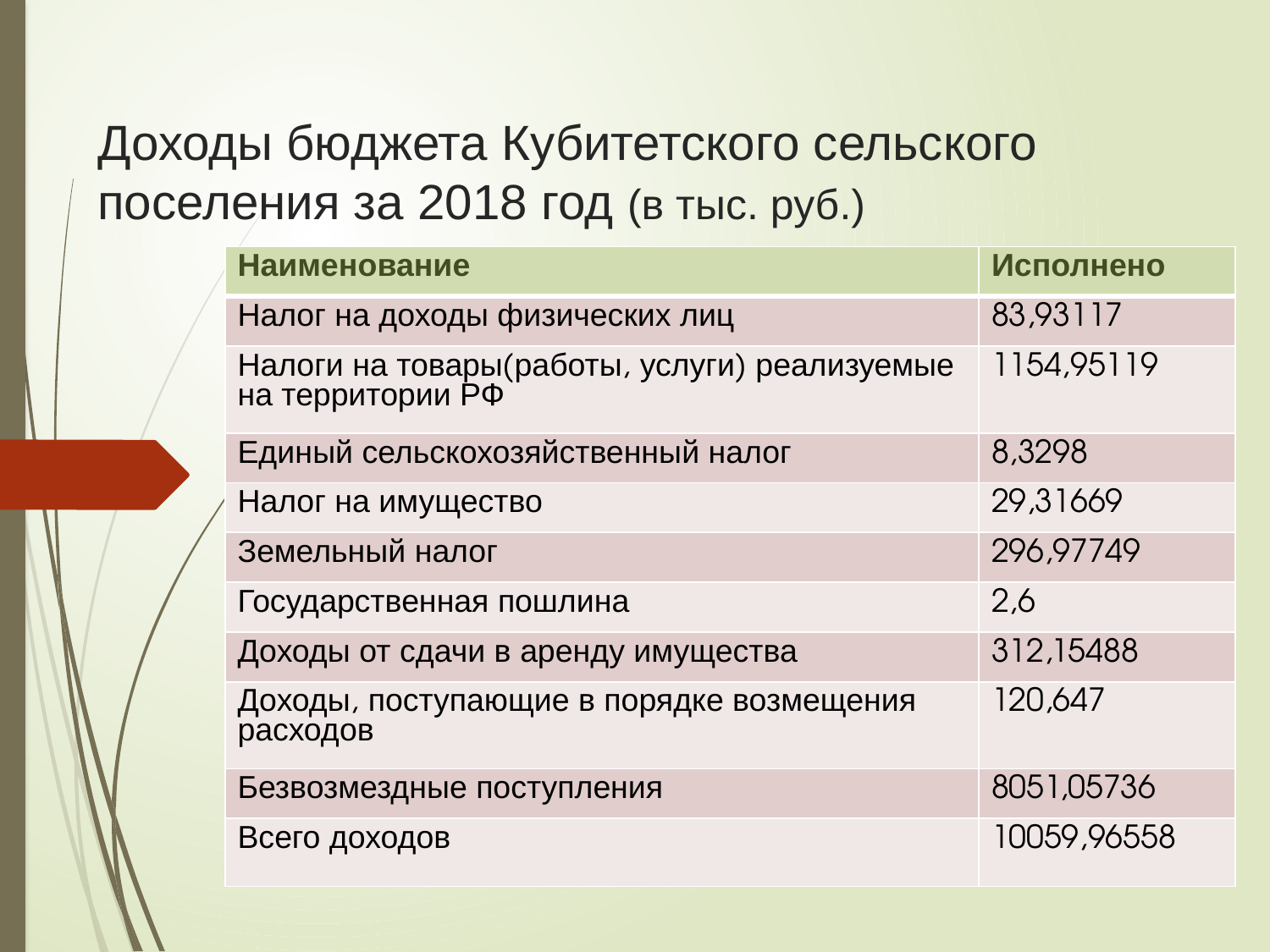

# Доходы бюджета Кубитетского сельского поселения за 2018 год (в тыс. руб.)

| Наименование | Исполнено |
| --- | --- |
| Налог на доходы физических лиц | 83,93117 |
| Налоги на товары(работы, услуги) реализуемые на территории РФ | 1154,95119 |
| Единый сельскохозяйственный налог | 8,3298 |
| Налог на имущество | 29,31669 |
| Земельный налог | 296,97749 |
| Государственная пошлина | 2,6 |
| Доходы от сдачи в аренду имущества | 312,15488 |
| Доходы, поступающие в порядке возмещения расходов | 120,647 |
| Безвозмездные поступления | 8051,05736 |
| Всего доходов | 10059,96558 |